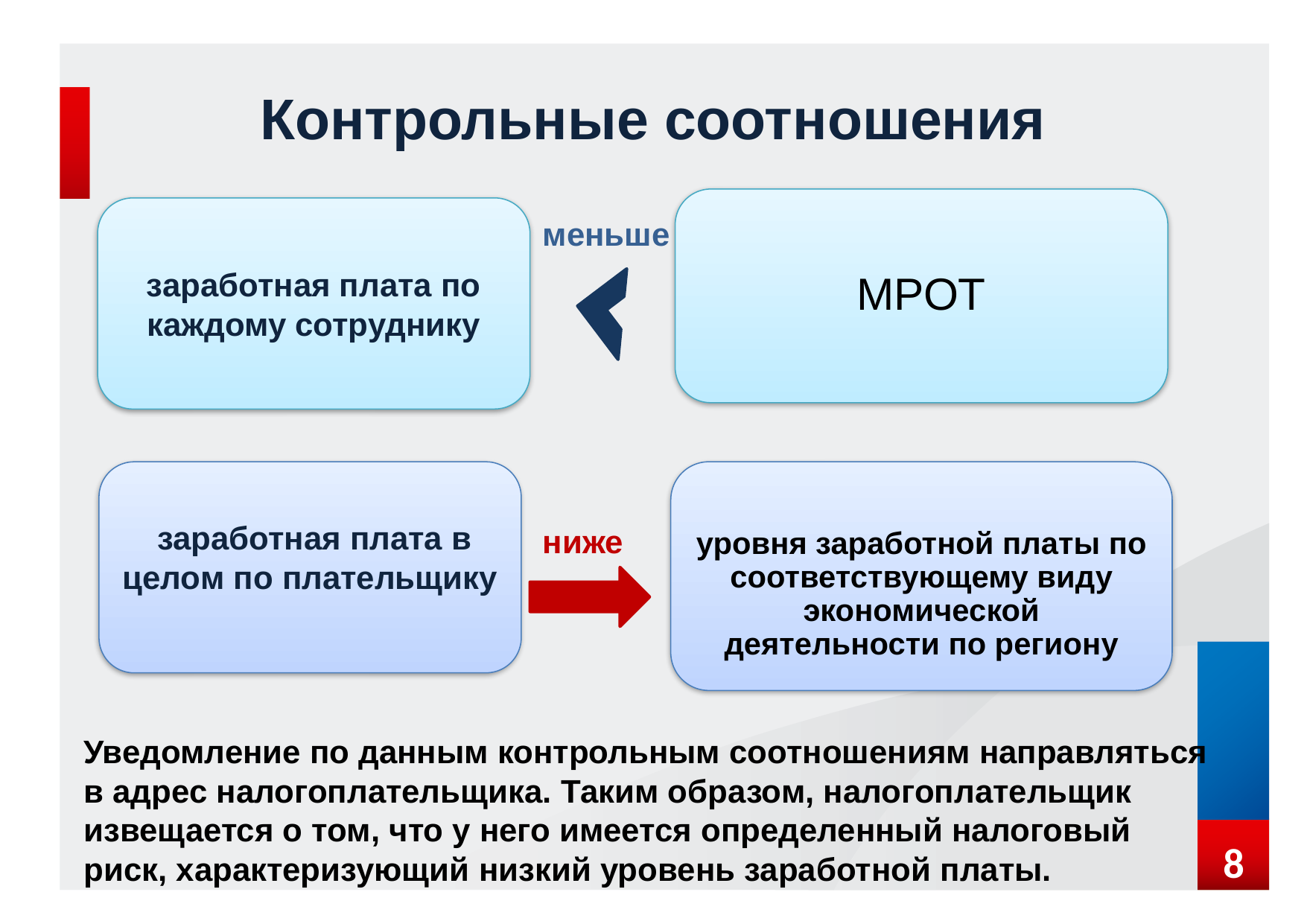

# Контрольные соотношения
МРОТ
заработная плата по каждому сотруднику
меньше

уровня заработной платы по соответствующему виду экономической деятельности по региону

 заработная плата в целом по плательщику
ниже

Уведомление по данным контрольным соотношениям направляться в адрес налогоплательщика. Таким образом, налогоплательщик  извещается о том, что у него имеется определенный налоговый риск, характеризующий низкий уровень заработной платы.

8